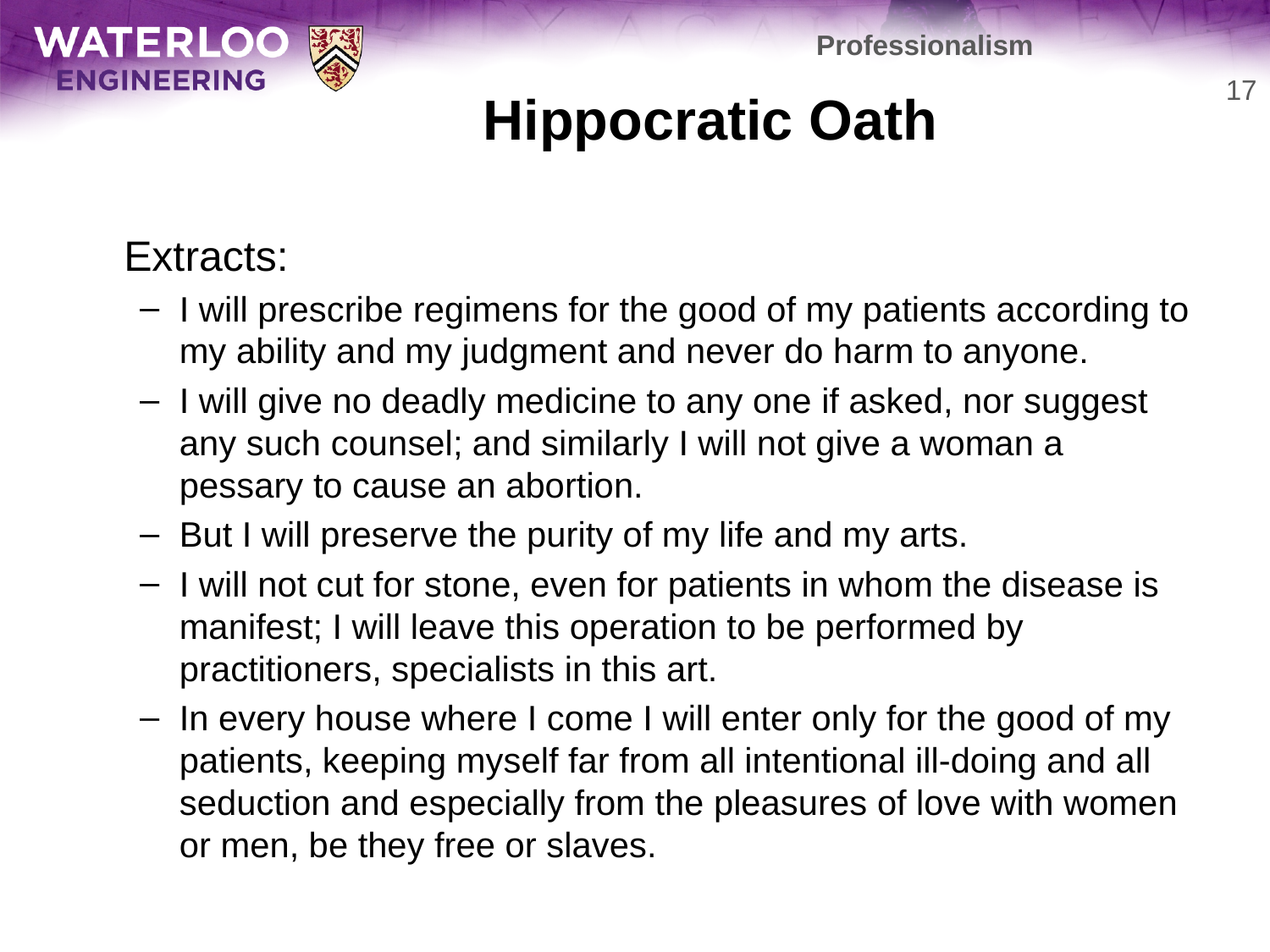

Professionalism
# Hippocratic Oath
17
	Extracts:
I will prescribe regimens for the good of my patients according to my ability and my judgment and never do harm to anyone.
I will give no deadly medicine to any one if asked, nor suggest any such counsel; and similarly I will not give a woman a pessary to cause an abortion.
But I will preserve the purity of my life and my arts.
I will not cut for stone, even for patients in whom the disease is manifest; I will leave this operation to be performed by practitioners, specialists in this art.
In every house where I come I will enter only for the good of my patients, keeping myself far from all intentional ill-doing and all seduction and especially from the pleasures of love with women or men, be they free or slaves.